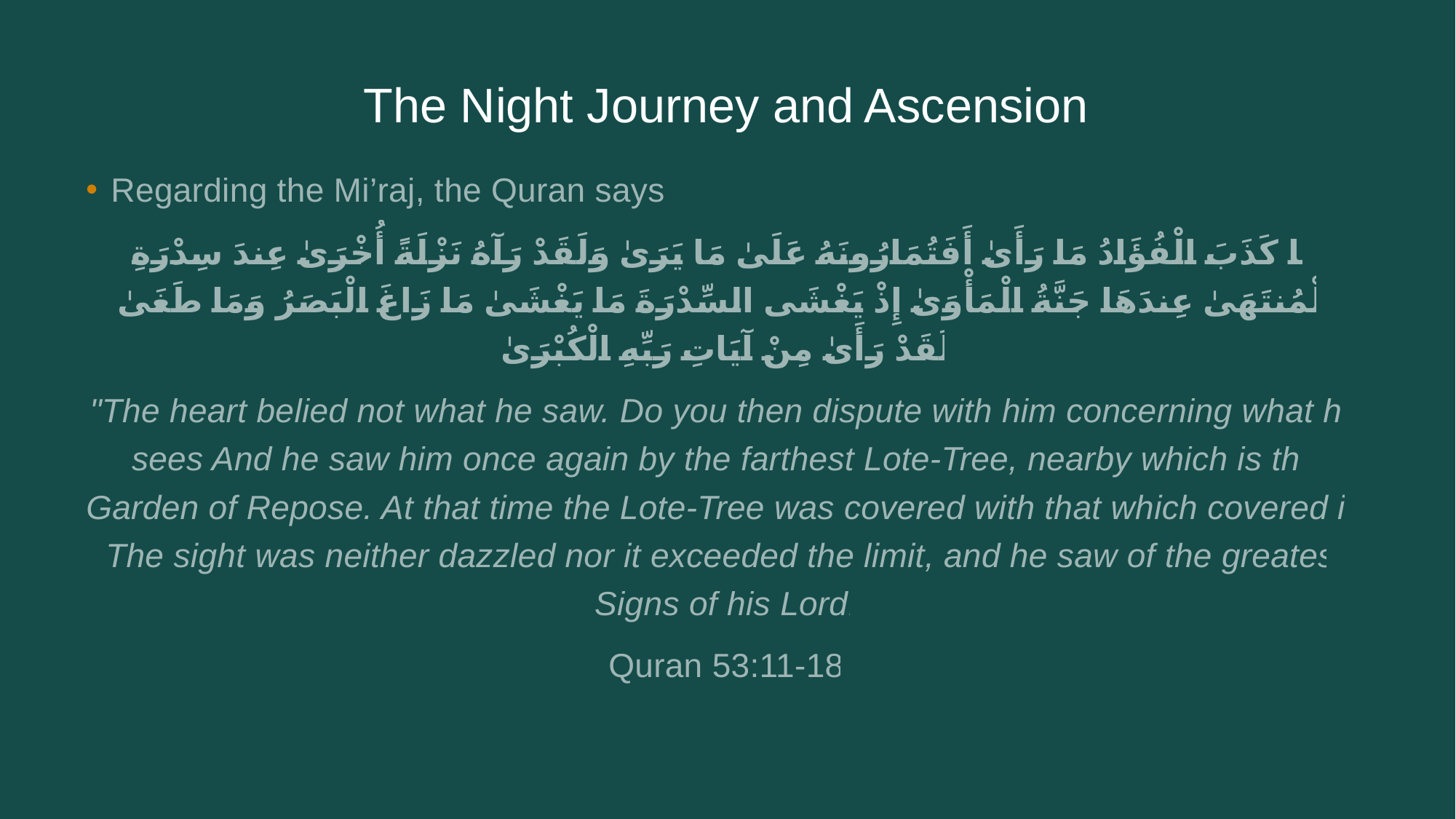

# The Night Journey and Ascension
Regarding the Mi’raj, the Quran says:
مَا كَذَبَ الْفُؤَادُ مَا رَأَىٰ أَفَتُمَارُونَهُ عَلَىٰ مَا يَرَىٰ وَلَقَدْ رَآهُ نَزْلَةً أُخْرَىٰ عِندَ سِدْرَةِ الْمُنتَهَىٰ عِندَهَا جَنَّةُ الْمَأْوَىٰ إِذْ يَغْشَى السِّدْرَةَ مَا يَغْشَىٰ مَا زَاغَ الْبَصَرُ وَمَا طَغَىٰ لَقَدْ رَأَىٰ مِنْ آيَاتِ رَبِّهِ الْكُبْرَىٰ
"The heart belied not what he saw. Do you then dispute with him concerning what he sees And he saw him once again by the farthest Lote-Tree, nearby which is the Garden of Repose. At that time the Lote-Tree was covered with that which covered it. The sight was neither dazzled nor it exceeded the limit, and he saw of the greatest Signs of his Lord.
Quran 53:11-18